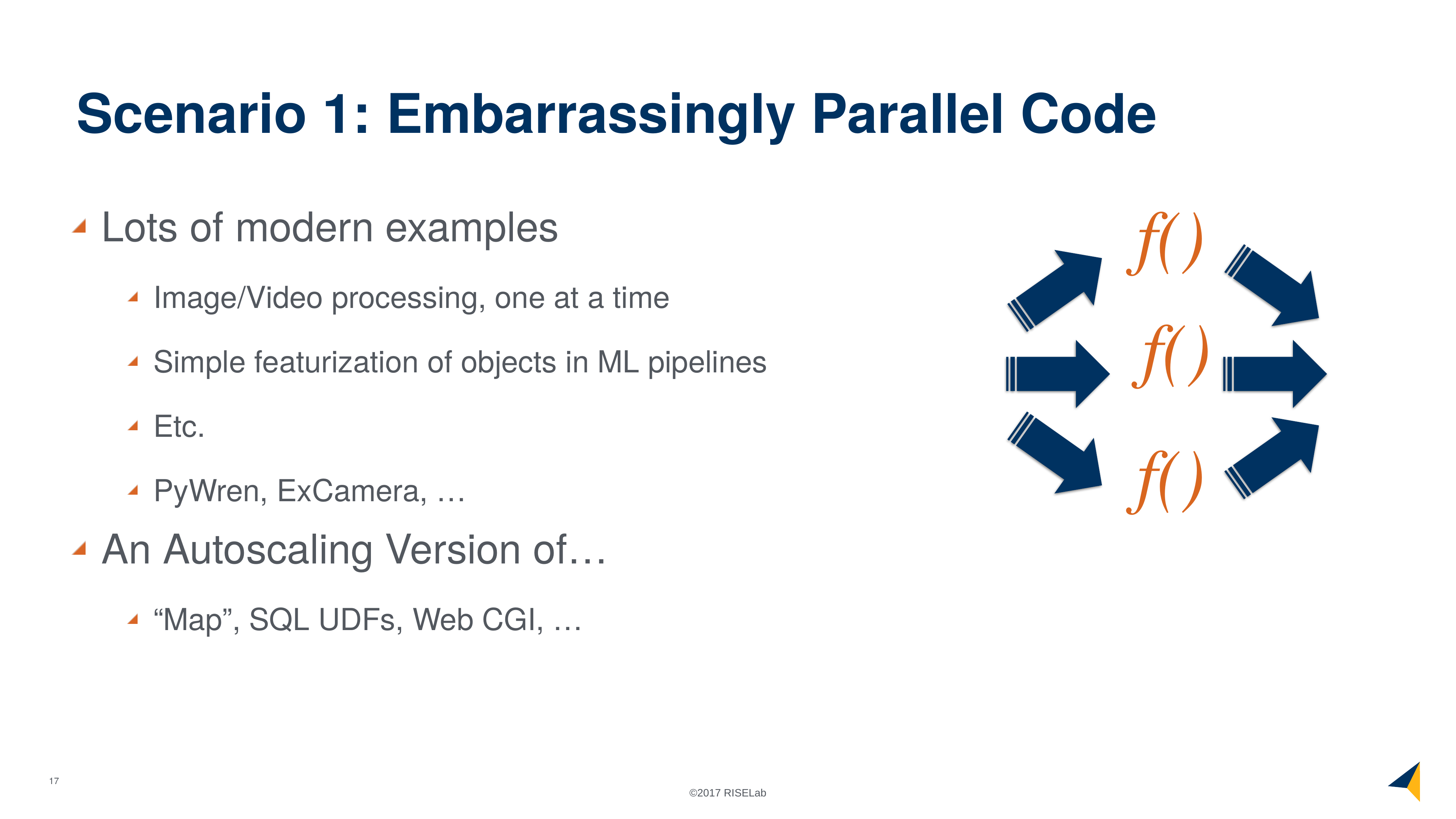

# Scenario 1: Embarrassingly Parallel Code
Lots of modern examples
Image/Video processing, one at a time
Simple featurization of objects in ML pipelines
Etc.
PyWren, ExCamera, …
An Autoscaling Version of…
“Map”, SQL UDFs, Web CGI, …
f()

f()

f()